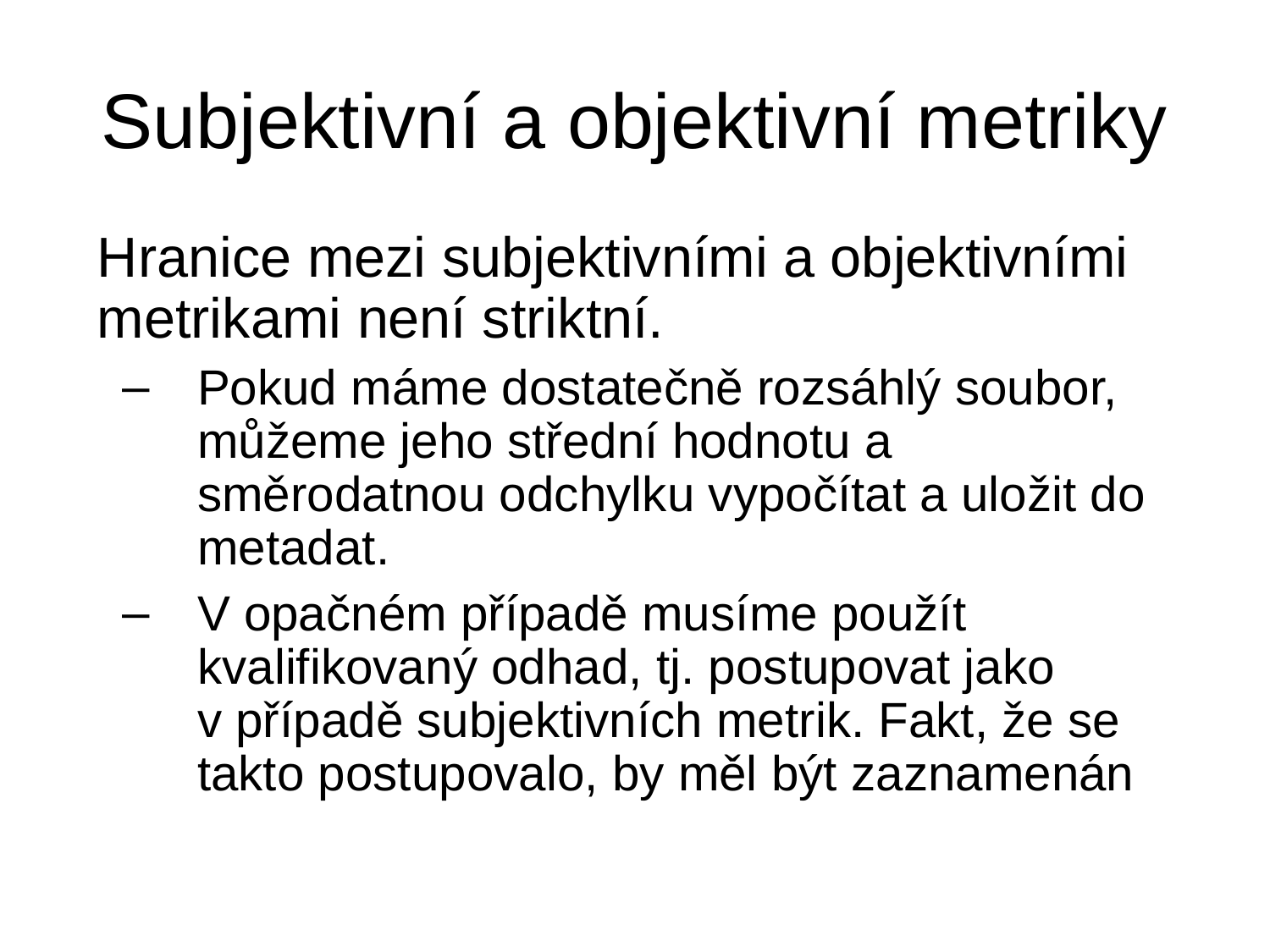

# Subjektivní a objektivní metriky
Hranice mezi subjektivními a objektivními metrikami není striktní.
Pokud máme dostatečně rozsáhlý soubor, můžeme jeho střední hodnotu a směrodatnou odchylku vypočítat a uložit do metadat.
V opačném případě musíme použít kvalifikovaný odhad, tj. postupovat jako v případě subjektivních metrik. Fakt, že se takto postupovalo, by měl být zaznamenán